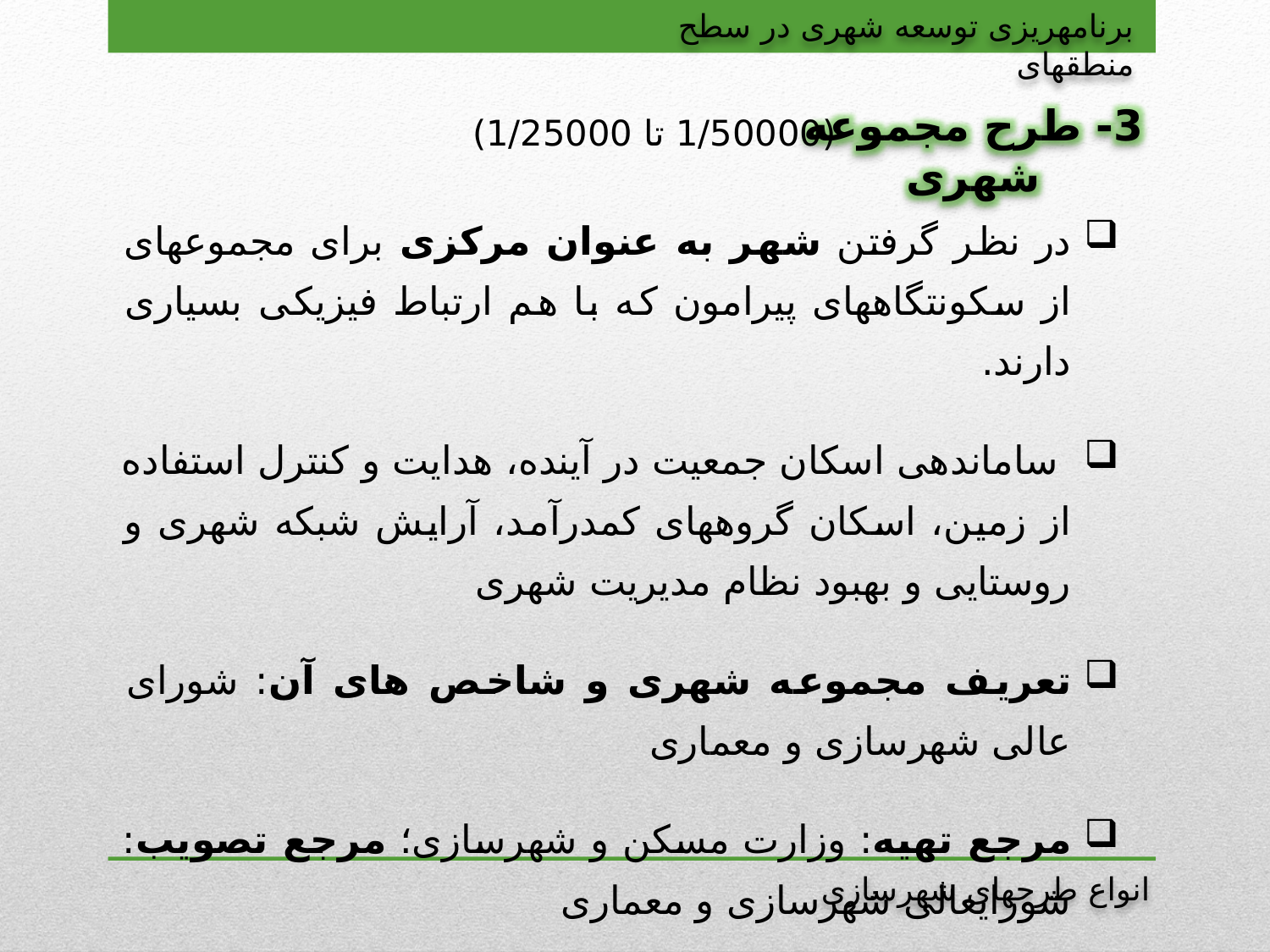

برنامه‏ریزی توسعه شهری در سطح منطقه‏ای
(1/50000 تا 1/25000)
3- طرح مجموعه شهری
در نظر گرفتن شهر به عنوان مرکزی برای مجموعه‏ای از سکونت‏گاه‏های پیرامون که با هم ارتباط فیزیکی بسیاری دارند.

 سامان‏دهی اسکان جمعیت در آینده، هدایت و کنترل استفاده از زمین، اسکان گروه‏های کم‏درآمد، آرایش شبکه شهری و روستایی و بهبود نظام مدیریت شهری

تعریف مجموعه شهری و شاخص های آن: شورای عالی شهرسازی و معماری

مرجع تهیه: وزارت مسکن و شهرسازی؛ مرجع تصویب: شورایعالی شهرسازی و معماری

اولین طرح مجموعه شهری: اصفهان (1370)
انواع طرح‏های شهرسازی